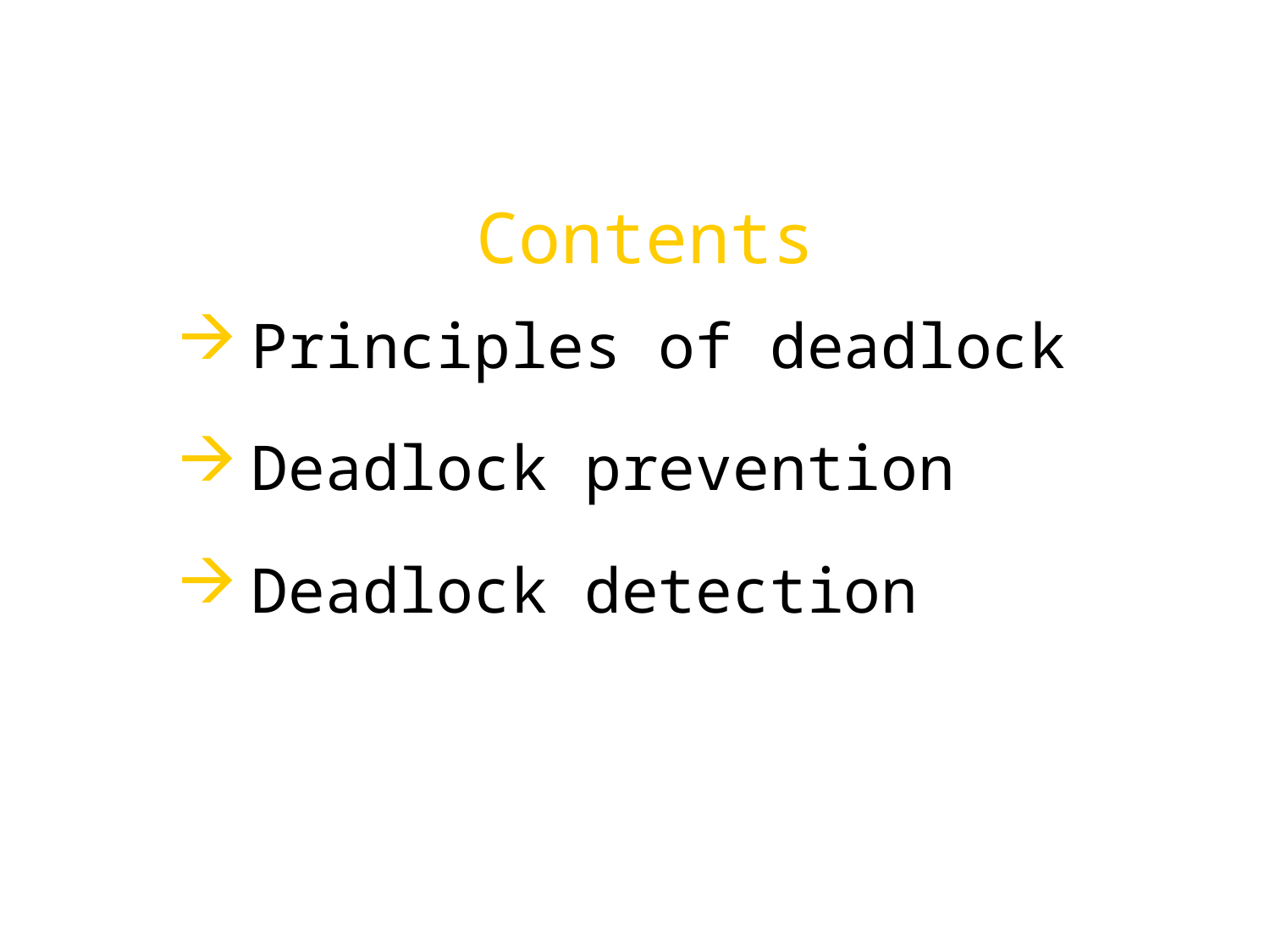

Contents
Principles of deadlock
Deadlock prevention
Deadlock detection